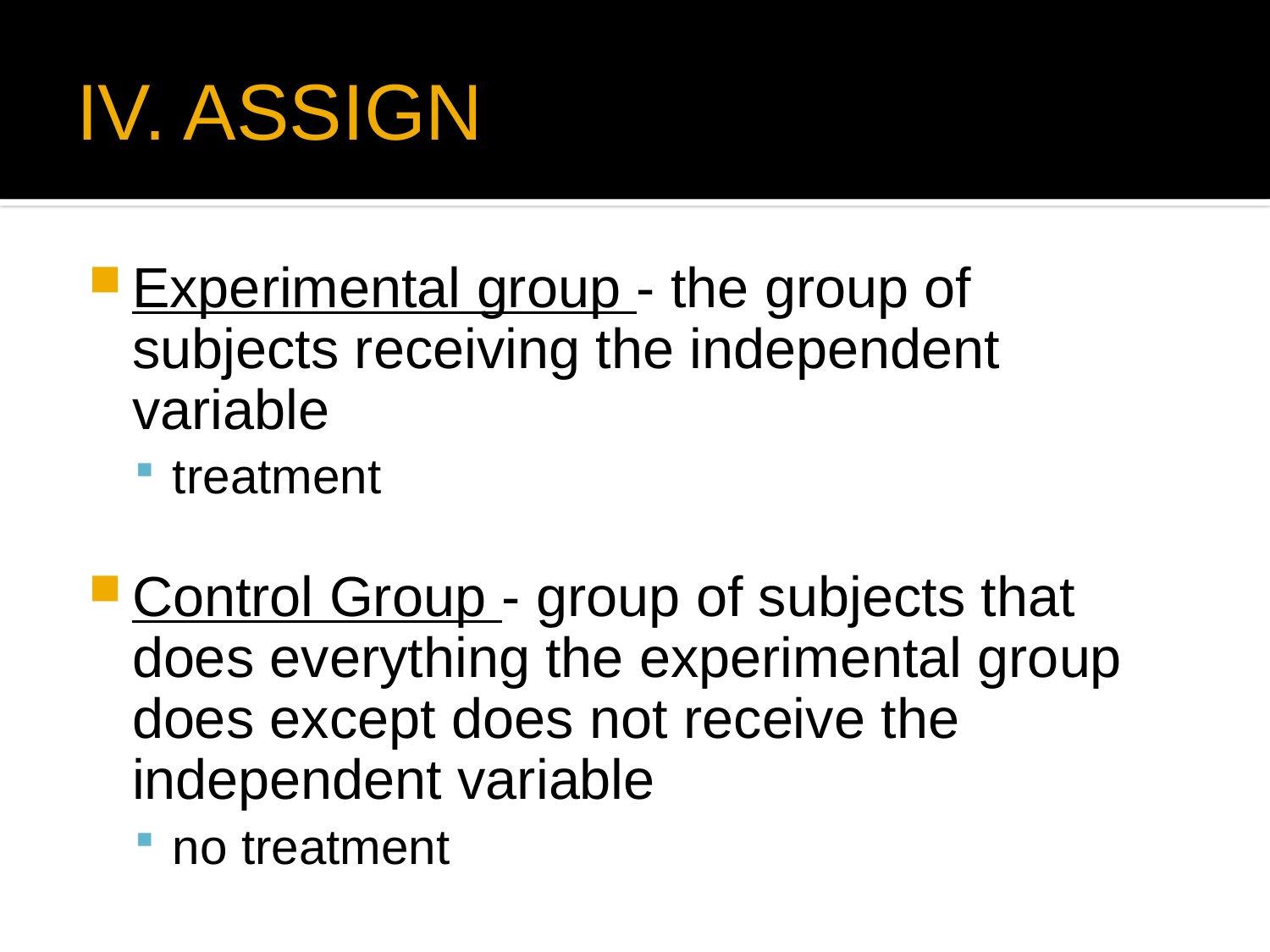

# IV. ASSIGN
Experimental group - the group of subjects receiving the independent variable
treatment

Control Group - group of subjects that does everything the experimental group does except does not receive the independent variable
no treatment